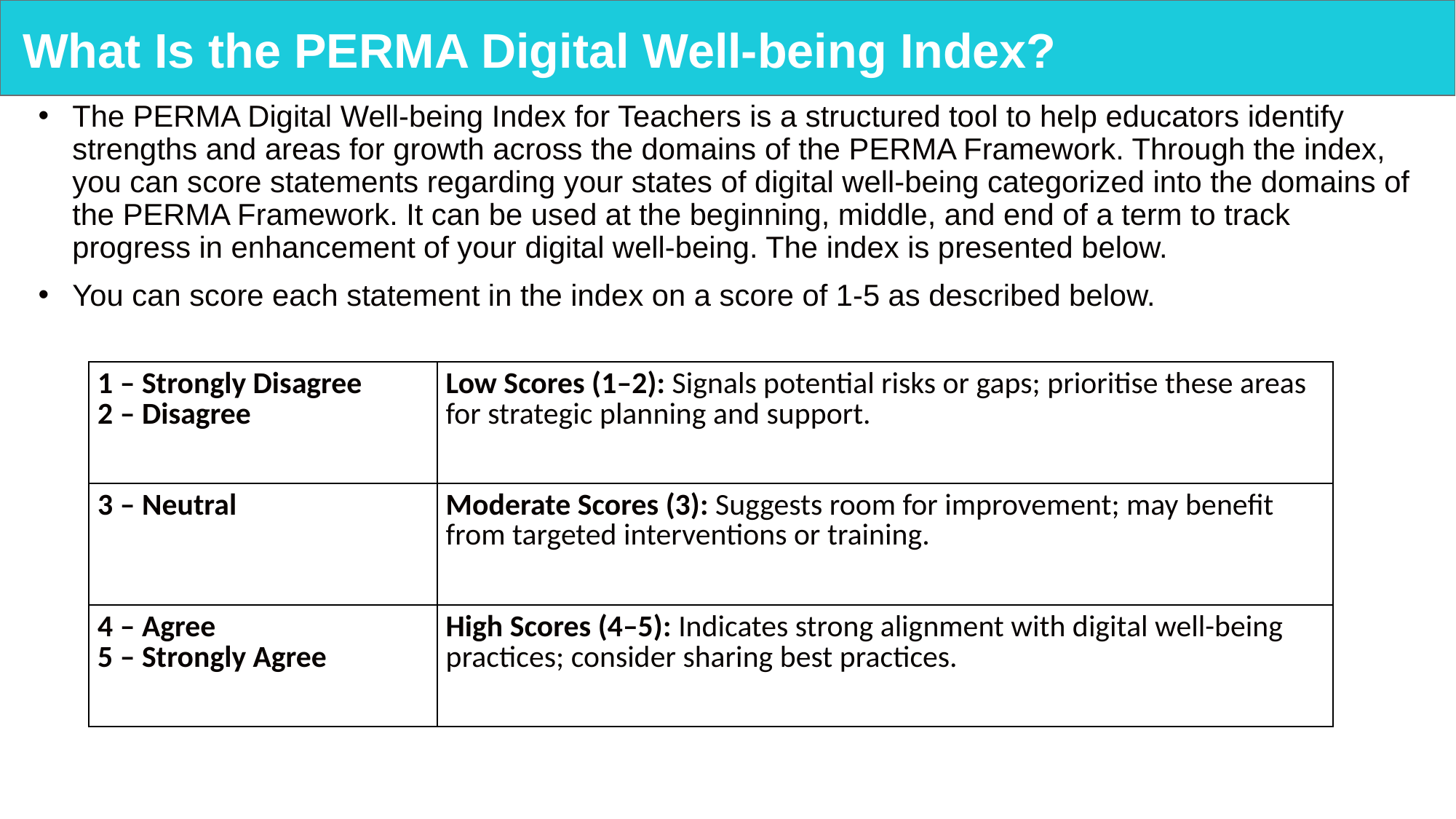

# What Is the PERMA Digital Well-being Index?
The PERMA Digital Well-being Index for Teachers is a structured tool to help educators identify strengths and areas for growth across the domains of the PERMA Framework. Through the index, you can score statements regarding your states of digital well-being categorized into the domains of the PERMA Framework. It can be used at the beginning, middle, and end of a term to track progress in enhancement of your digital well-being. The index is presented below.
You can score each statement in the index on a score of 1-5 as described below.

| 1 – Strongly Disagree 2 – Disagree | Low Scores (1–2): Signals potential risks or gaps; prioritise these areas for strategic planning and support. |
| --- | --- |
| 3 – Neutral | Moderate Scores (3): Suggests room for improvement; may benefit from targeted interventions or training. |
| 4 – Agree 5 – Strongly Agree | High Scores (4–5): Indicates strong alignment with digital well-being practices; consider sharing best practices. |